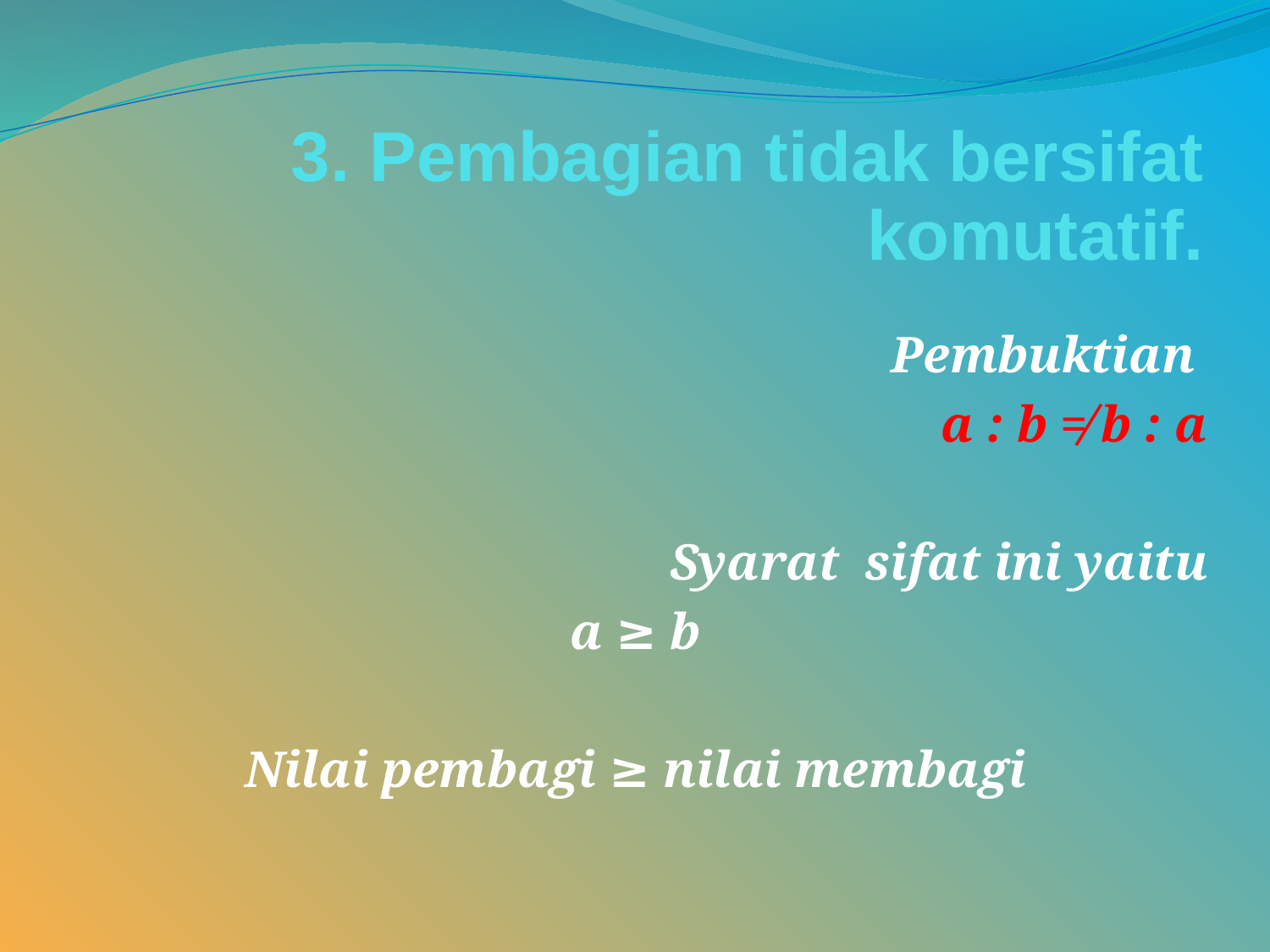

# 3. Pembagian tidak bersifat komutatif.
Pembuktian
a : b ≠ b : a

Syarat  sifat ini yaitu
 a ≥ b

Nilai pembagi ≥ nilai membagi